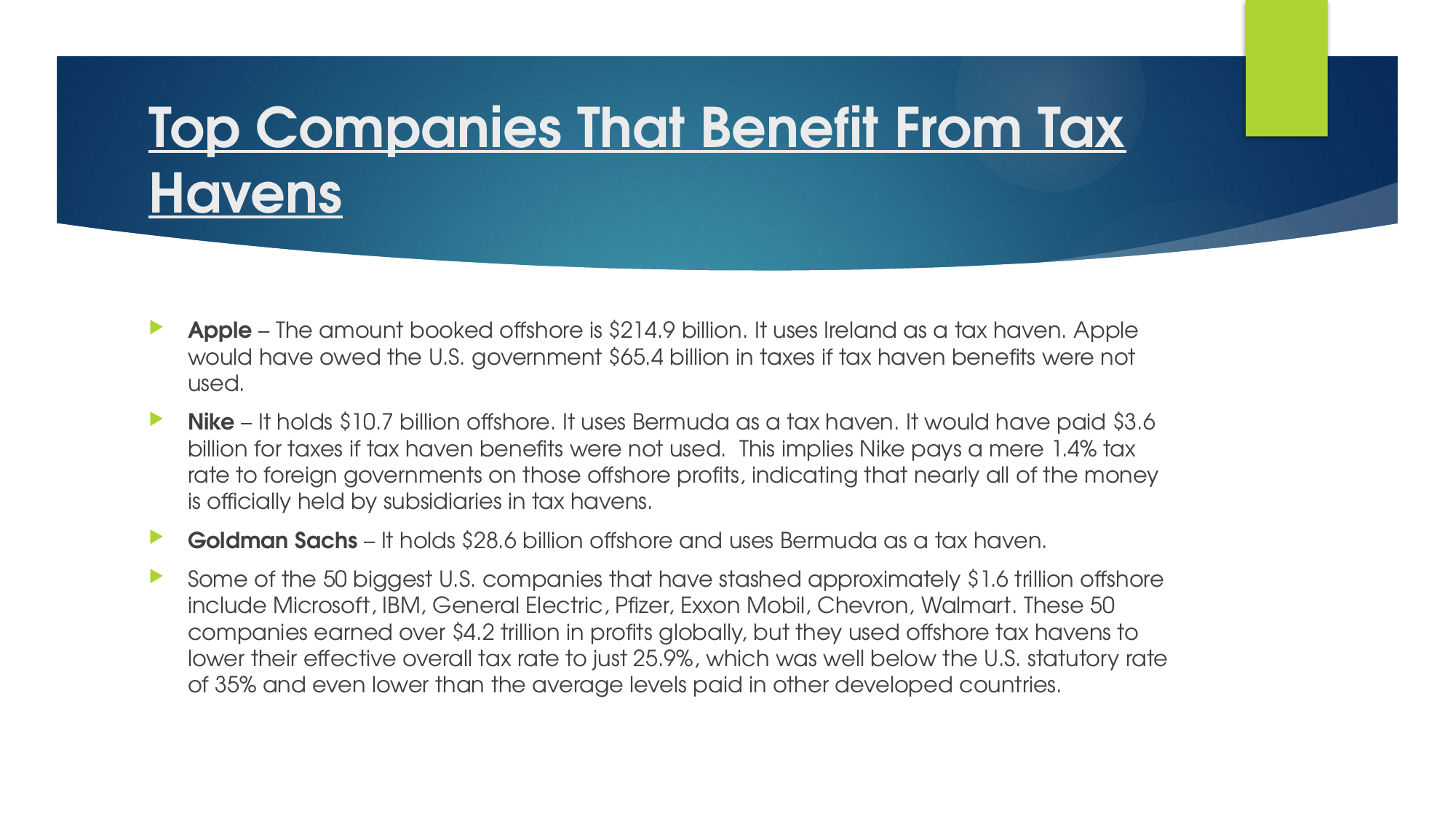

# Top Companies That Benefit From Tax Havens
Apple – The amount booked offshore is $214.9 billion. It uses Ireland as a tax haven. Apple would have owed the U.S. government $65.4 billion in taxes if tax haven benefits were not used.
Nike – It holds $10.7 billion offshore. It uses Bermuda as a tax haven. It would have paid $3.6 billion for taxes if tax haven benefits were not used.  This implies Nike pays a mere 1.4% tax rate to foreign governments on those offshore profits, indicating that nearly all of the money is officially held by subsidiaries in tax havens.
Goldman Sachs – It holds $28.6 billion offshore and uses Bermuda as a tax haven.
Some of the 50 biggest U.S. companies that have stashed approximately $1.6 trillion offshore include Microsoft, IBM, General Electric, Pfizer, Exxon Mobil, Chevron, Walmart. These 50 companies earned over $4.2 trillion in profits globally, but they used offshore tax havens to lower their effective overall tax rate to just 25.9%, which was well below the U.S. statutory rate of 35% and even lower than the average levels paid in other developed countries.